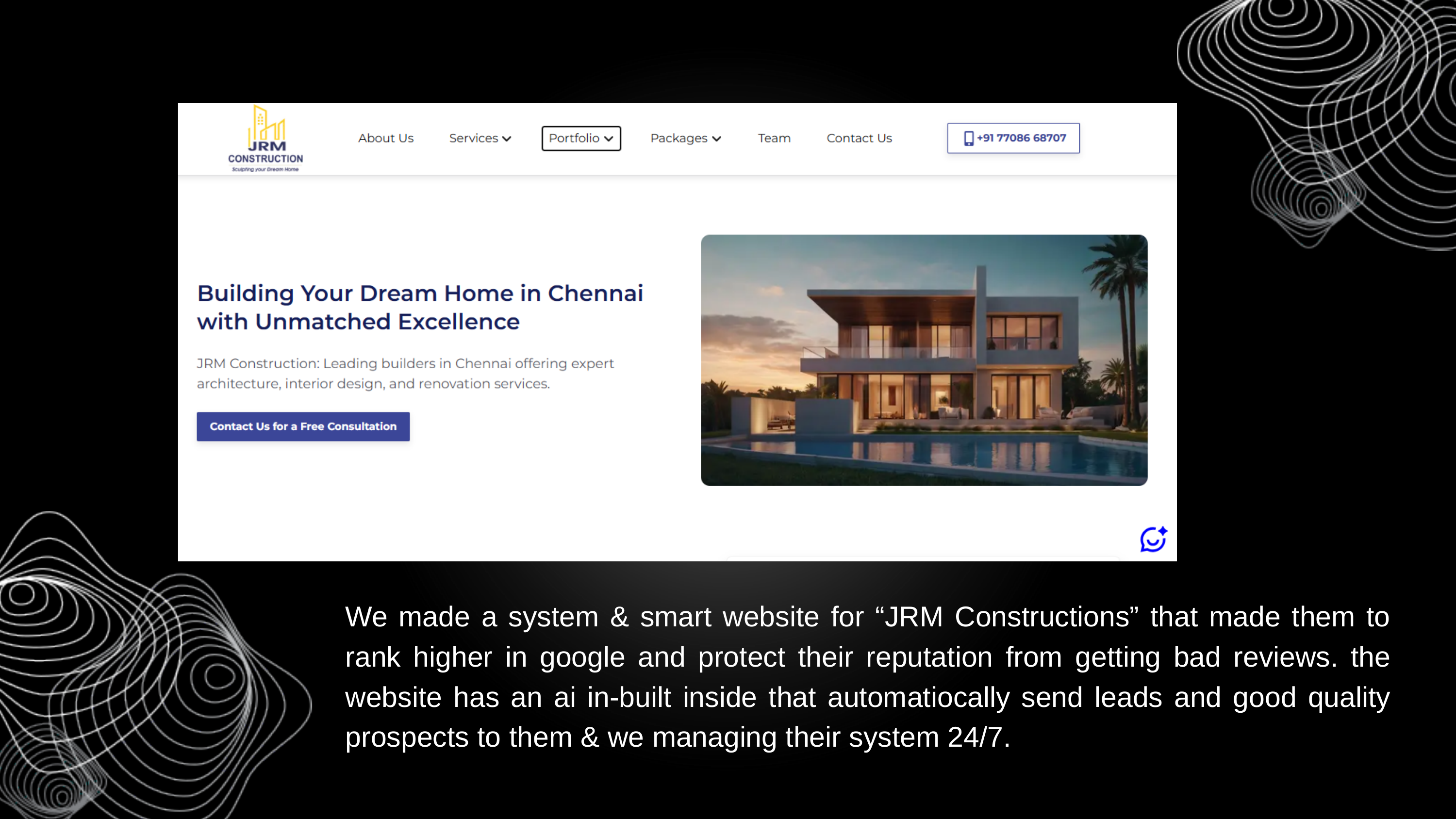

We made a system & smart website for “JRM Constructions” that made them to rank higher in google and protect their reputation from getting bad reviews. the website has an ai in-built inside that automatiocally send leads and good quality prospects to them & we managing their system 24/7.